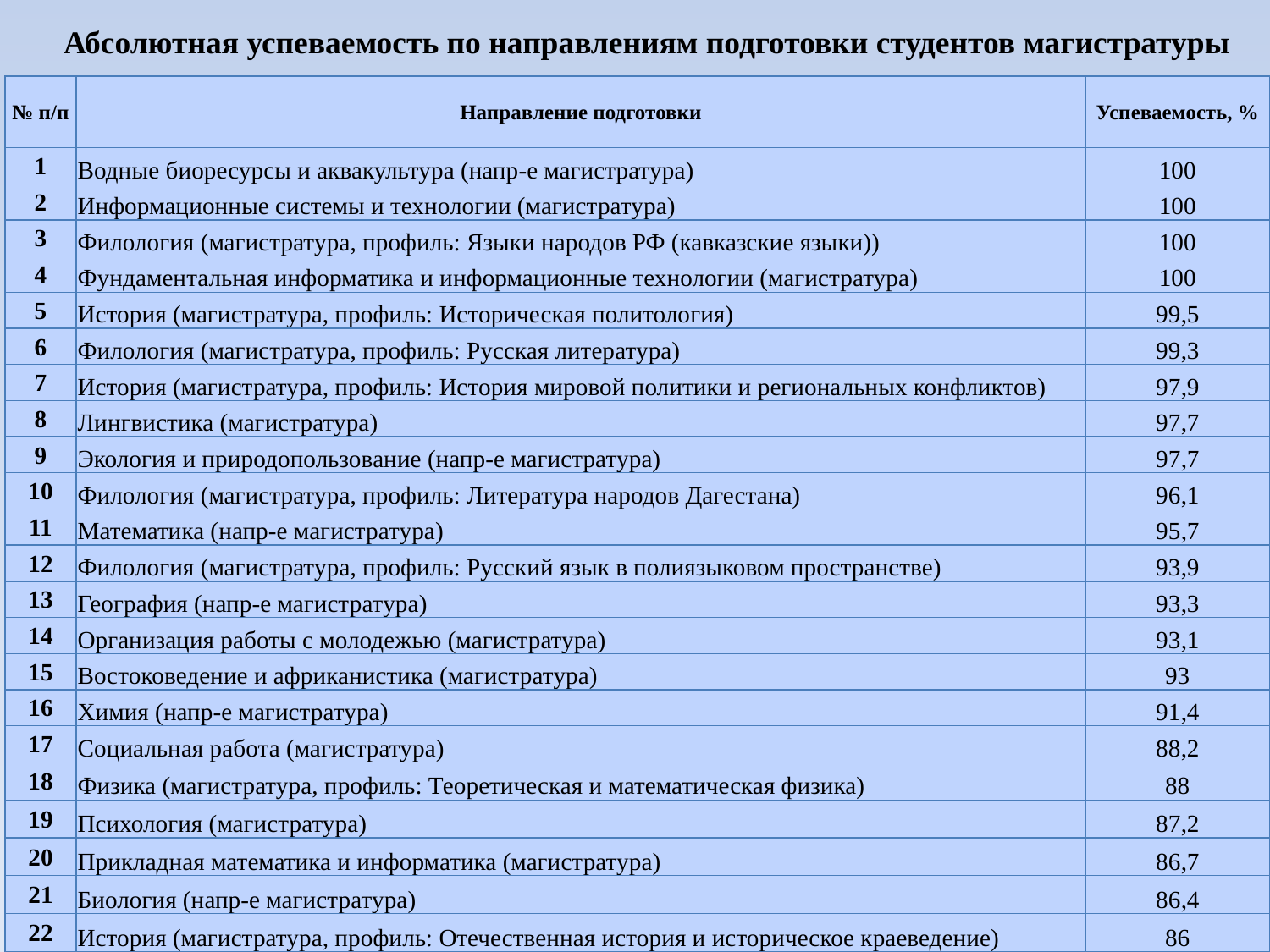

Абсолютная успеваемость по направлениям подготовки студентов магистратуры
| № п/п | Направление подготовки | Успеваемость, % |
| --- | --- | --- |
| 1 | Водные биоресурсы и аквакультура (напр-е магистратура) | 100 |
| 2 | Информационные системы и технологии (магистратура) | 100 |
| 3 | Филология (магистратура, профиль: Языки народов РФ (кавказские языки)) | 100 |
| 4 | Фундаментальная информатика и информационные технологии (магистратура) | 100 |
| 5 | История (магистратура, профиль: Историческая политология) | 99,5 |
| 6 | Филология (магистратура, профиль: Русская литература) | 99,3 |
| 7 | История (магистратура, профиль: История мировой политики и региональных конфликтов) | 97,9 |
| 8 | Лингвистика (магистратура) | 97,7 |
| 9 | Экология и природопользование (напр-е магистратура) | 97,7 |
| 10 | Филология (магистратура, профиль: Литература народов Дагестана) | 96,1 |
| 11 | Математика (напр-е магистратура) | 95,7 |
| 12 | Филология (магистратура, профиль: Русский язык в полиязыковом пространстве) | 93,9 |
| 13 | География (напр-е магистратура) | 93,3 |
| 14 | Организация работы с молодежью (магистратура) | 93,1 |
| 15 | Востоковедение и африканистика (магистратура) | 93 |
| 16 | Химия (напр-е магистратура) | 91,4 |
| 17 | Социальная работа (магистратура) | 88,2 |
| 18 | Физика (магистратура, профиль: Теоретическая и математическая физика) | 88 |
| 19 | Психология (магистратура) | 87,2 |
| 20 | Прикладная математика и информатика (магистратура) | 86,7 |
| 21 | Биология (напр-е магистратура) | 86,4 |
| 22 | История (магистратура, профиль: Отечественная история и историческое краеведение) | 86 |